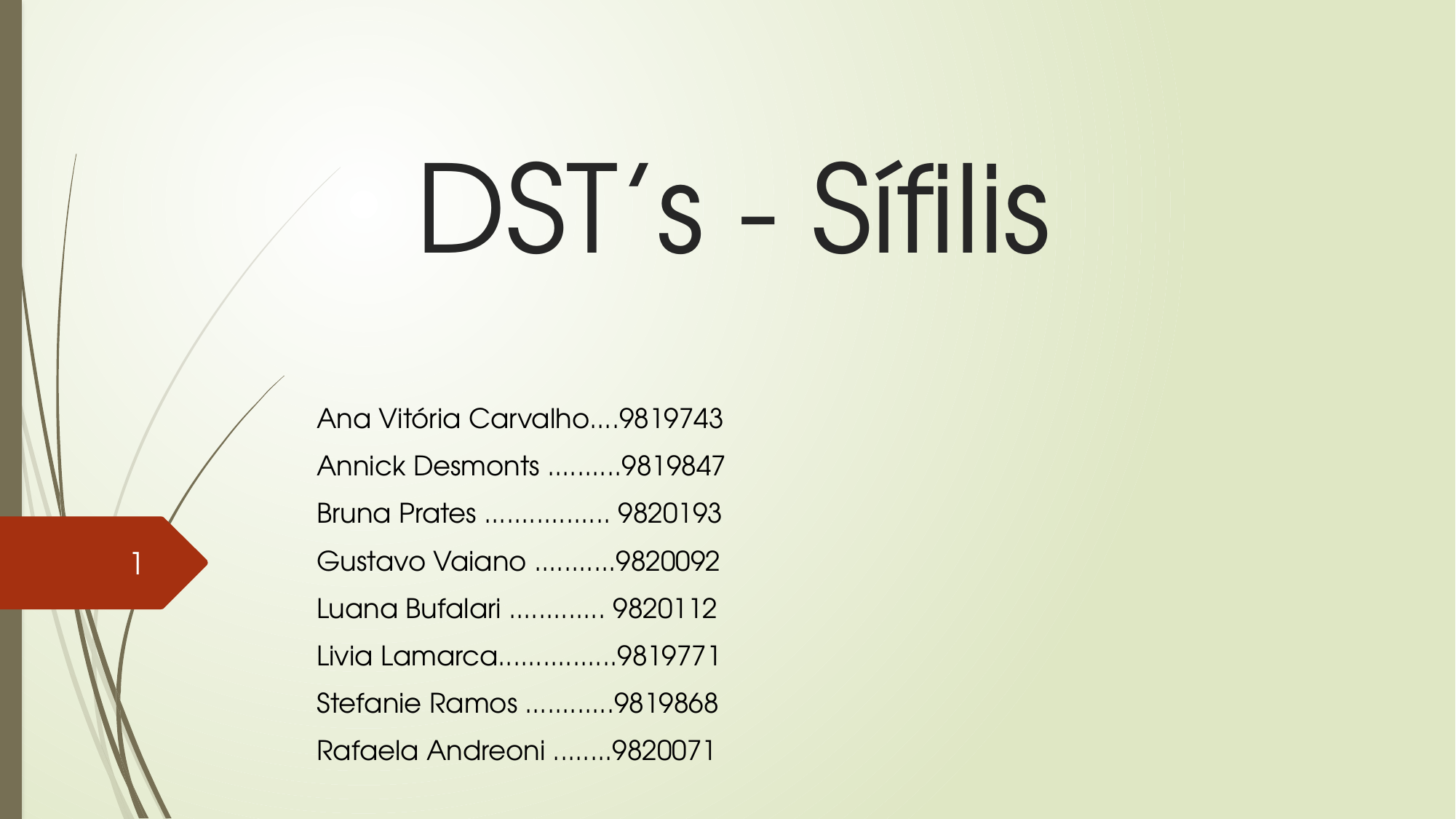

# DST’s - Sífilis
Ana Vitória Carvalho....9819743
Annick Desmonts ..........9819847
Bruna Prates ................. 9820193
Gustavo Vaiano ...........9820092
Luana Bufalari ............. 9820112
Livia Lamarca................9819771
Stefanie Ramos ............9819868
Rafaela Andreoni ........9820071
1